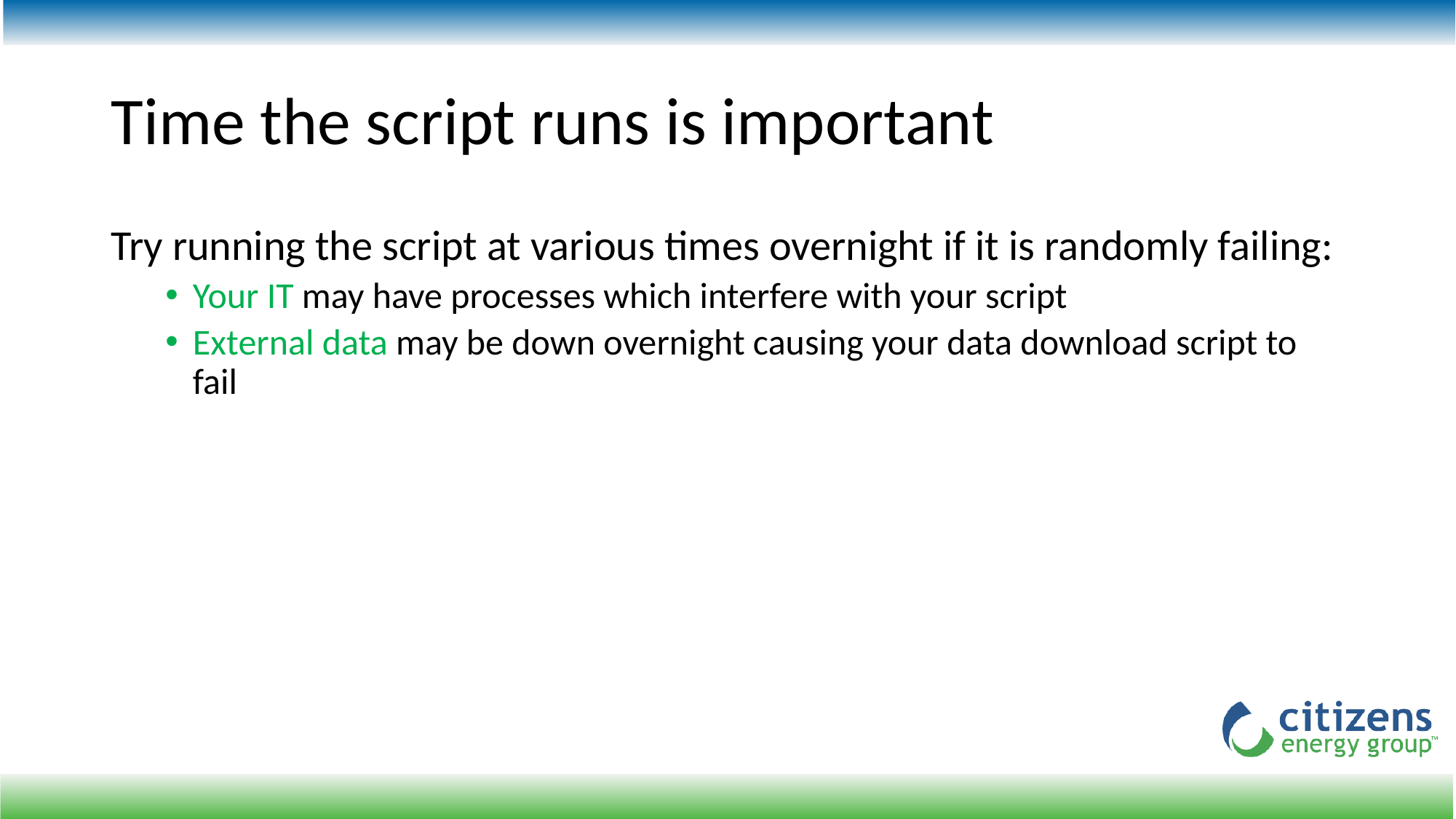

# Time the script runs is important
Try running the script at various times overnight if it is randomly failing:
Your IT may have processes which interfere with your script
External data may be down overnight causing your data download script to fail